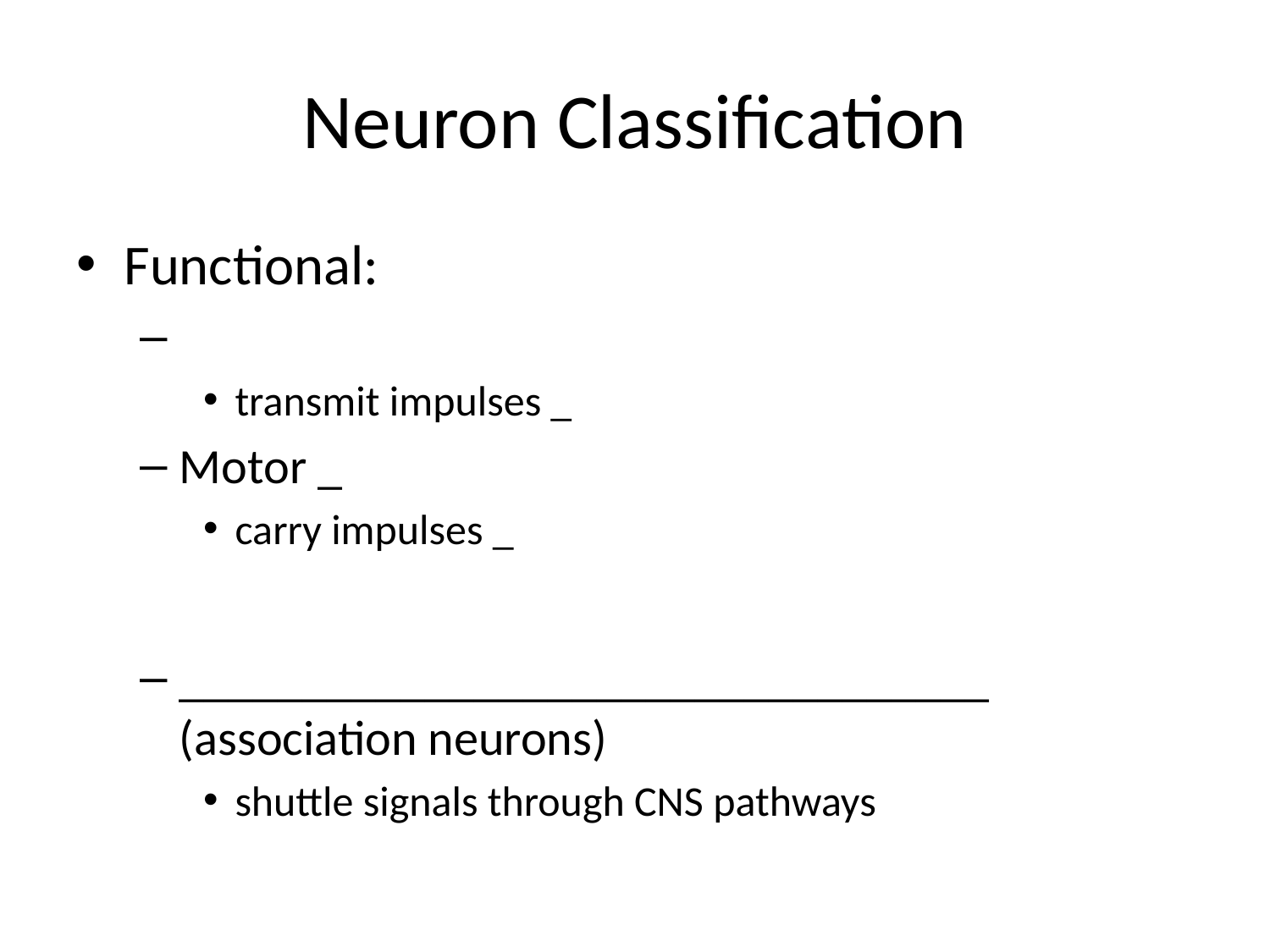

# Neuron Classification
Functional:

transmit impulses _
Motor _
carry impulses _

_________________________________ (association neurons)
shuttle signals through CNS pathways